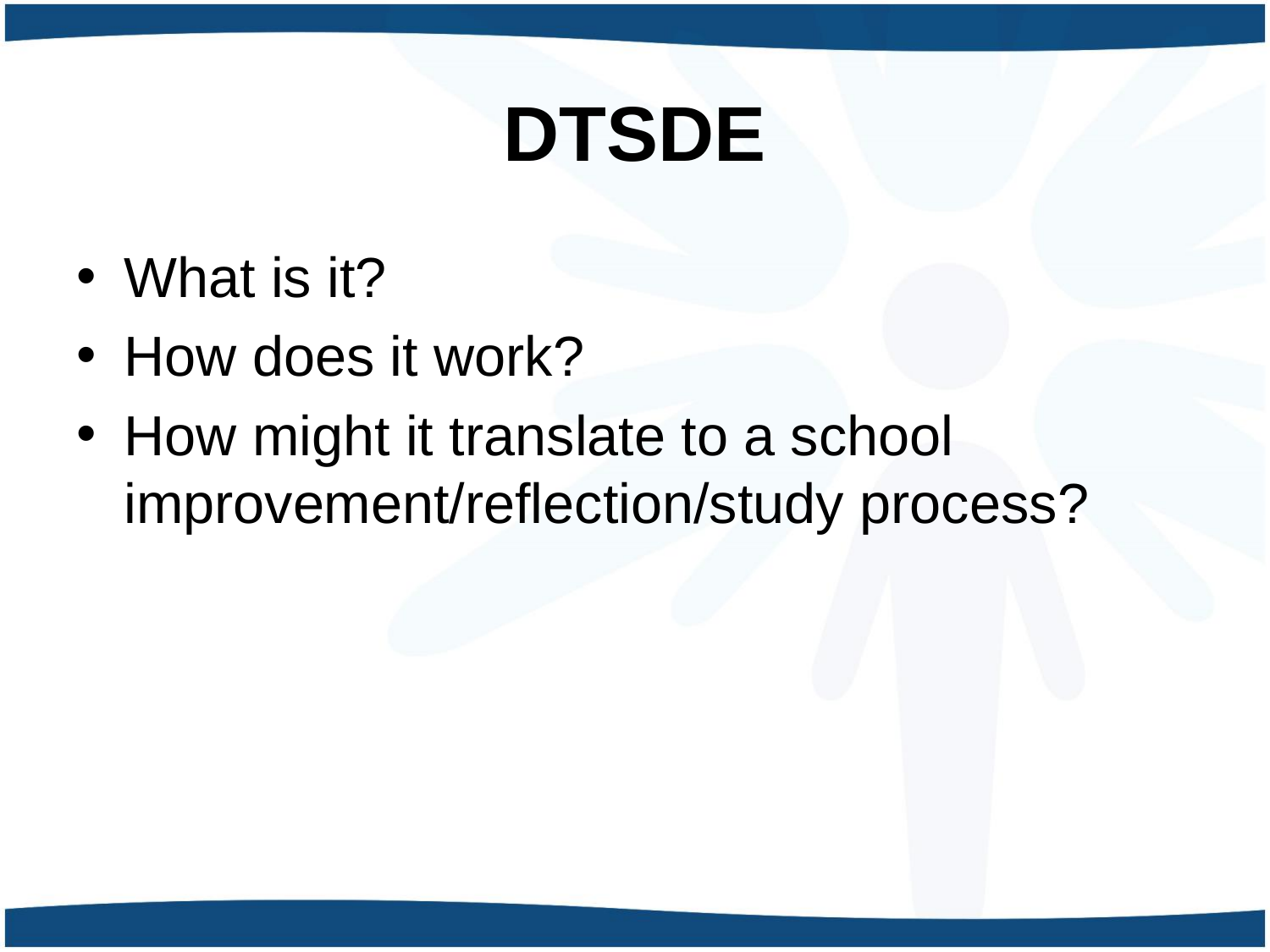

# DTSDE
What is it?
How does it work?
How might it translate to a school improvement/reflection/study process?